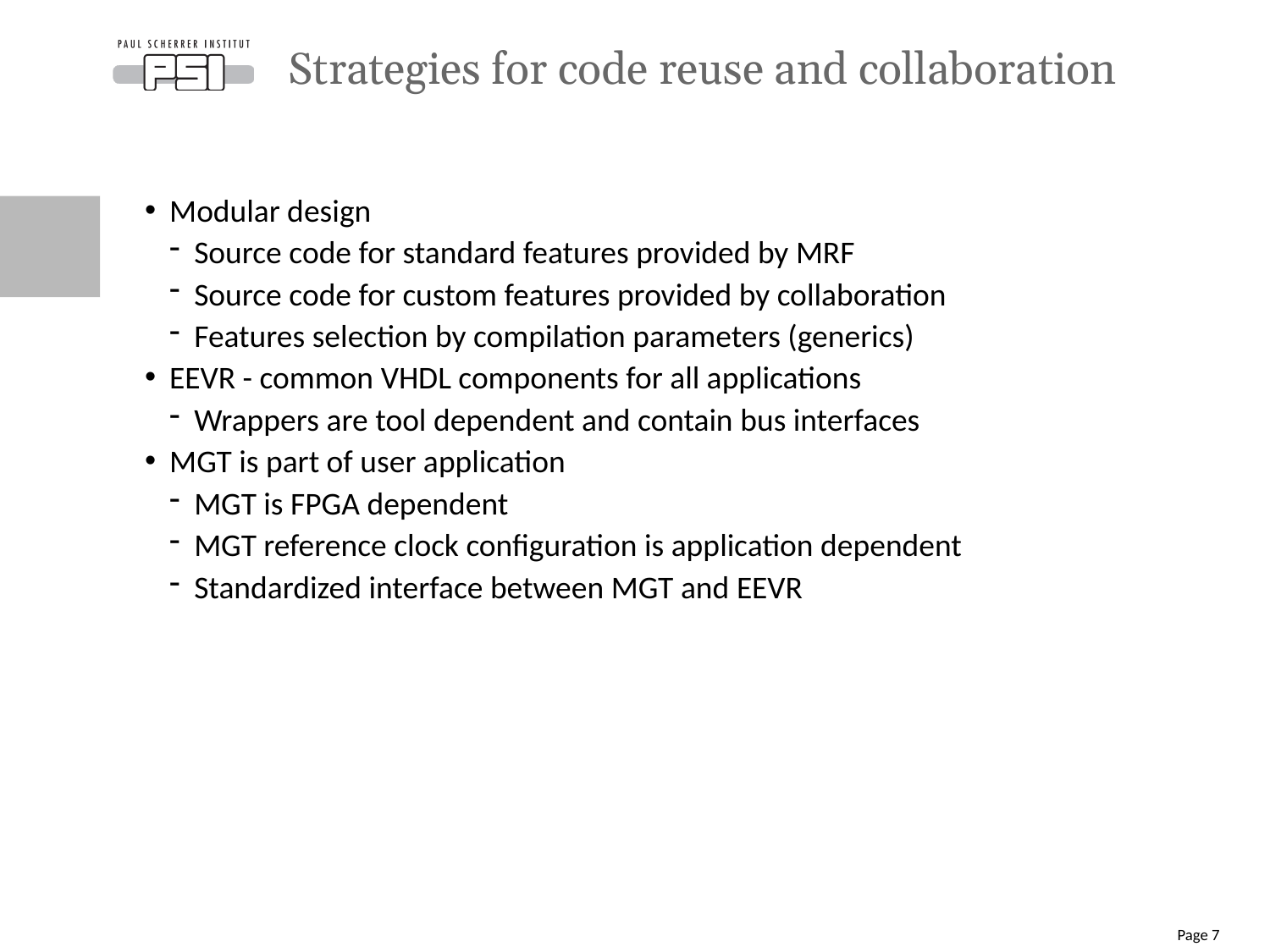

# Strategies for code reuse and collaboration
Modular design
Source code for standard features provided by MRF
Source code for custom features provided by collaboration
Features selection by compilation parameters (generics)
EEVR - common VHDL components for all applications
Wrappers are tool dependent and contain bus interfaces
MGT is part of user application
MGT is FPGA dependent
MGT reference clock configuration is application dependent
Standardized interface between MGT and EEVR

Page 7